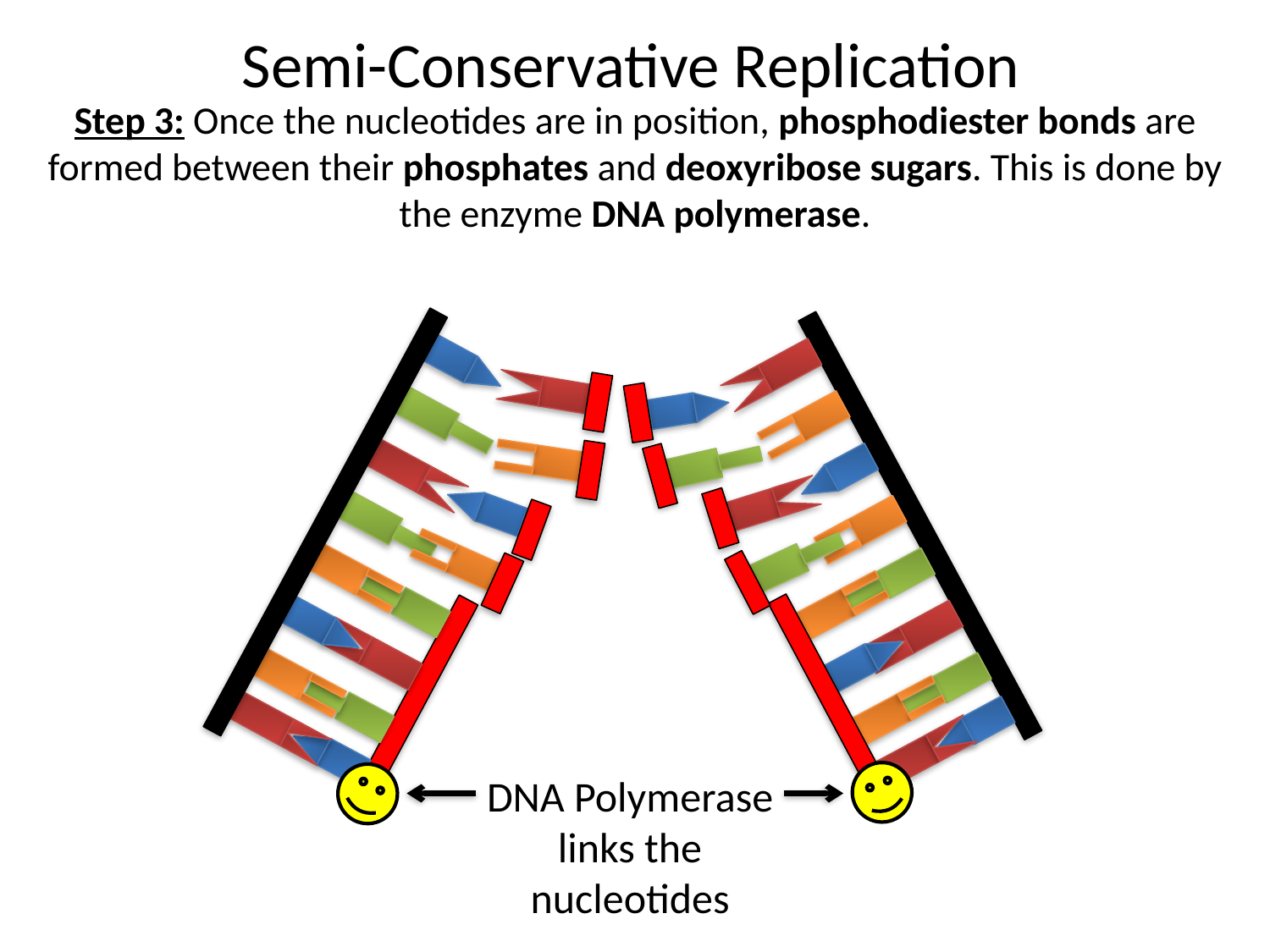

Semi-Conservative Replication
Step 3: Once the nucleotides are in position, phosphodiester bonds are formed between their phosphates and deoxyribose sugars. This is done by the enzyme DNA polymerase.

DNA Polymerase
links the nucleotides